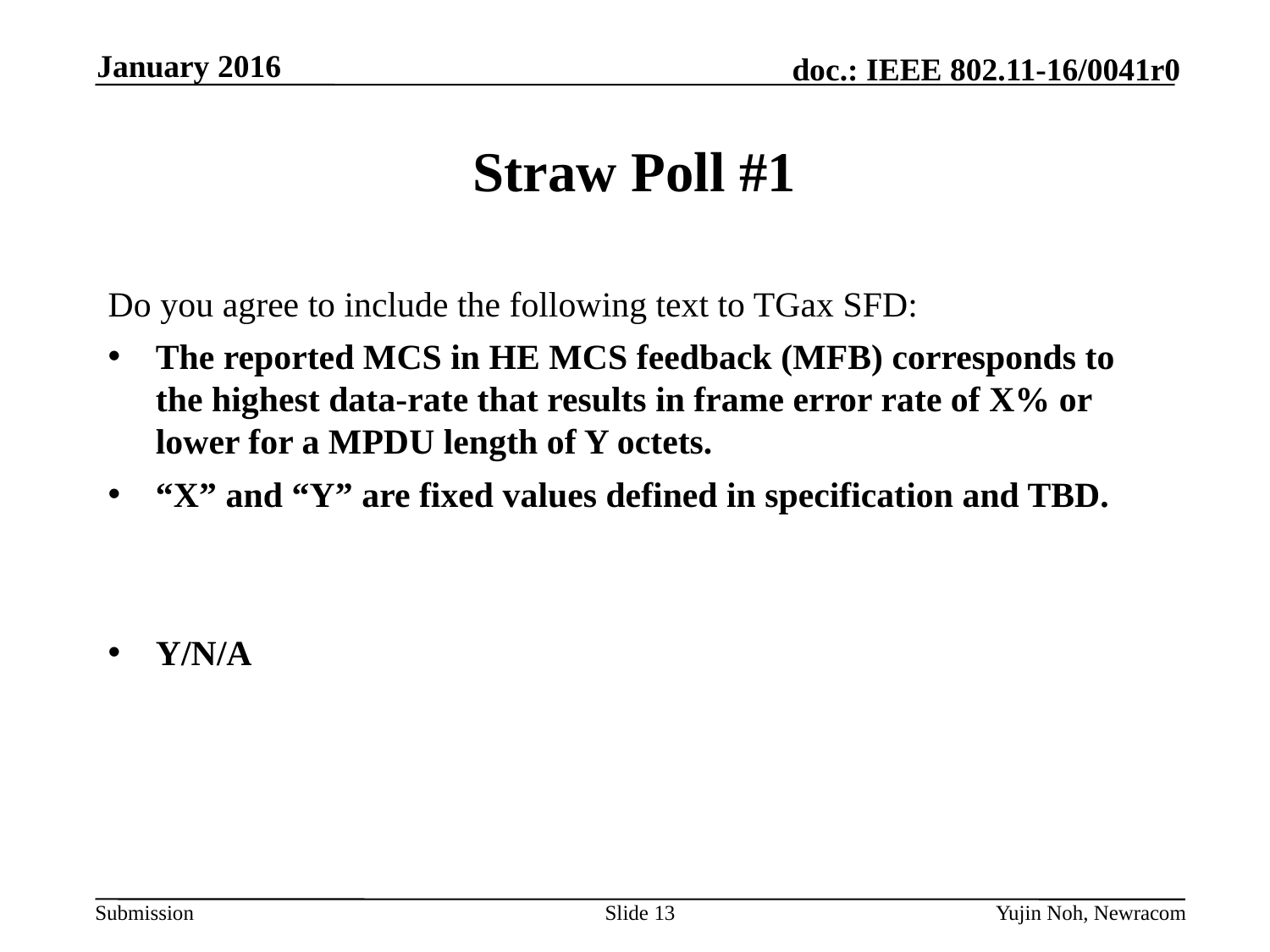

January 2016
# Straw Poll #1
Do you agree to include the following text to TGax SFD:
The reported MCS in HE MCS feedback (MFB) corresponds to the highest data-rate that results in frame error rate of X% or lower for a MPDU length of Y octets.
“X” and “Y” are fixed values defined in specification and TBD.

Y/N/A
Slide 13
Yujin Noh, Newracom